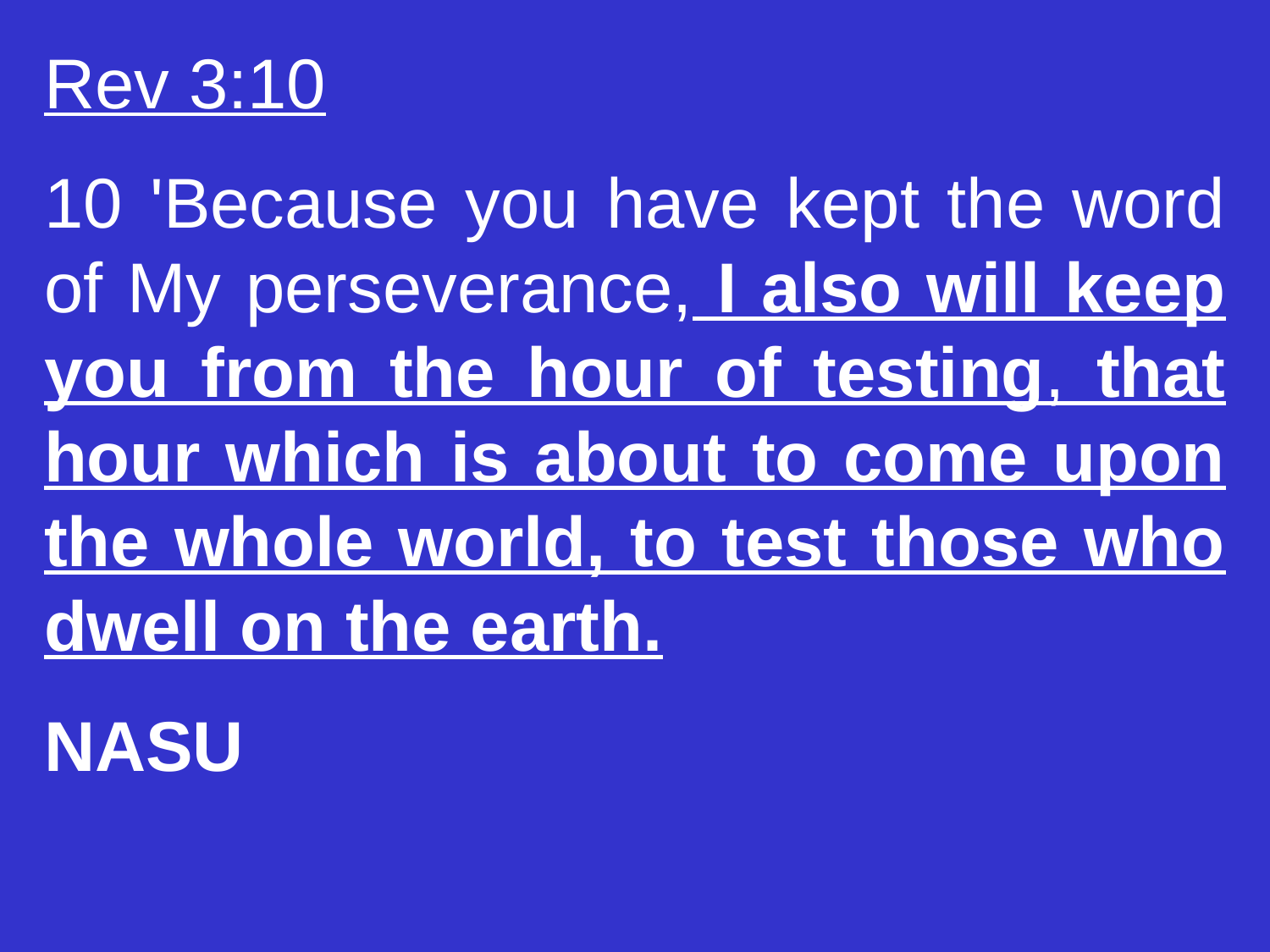

Rev 3:10
10 'Because you have kept the word of My perseverance, I also will keep you from the hour of testing, that hour which is about to come upon the whole world, to test those who dwell on the earth.
NASU